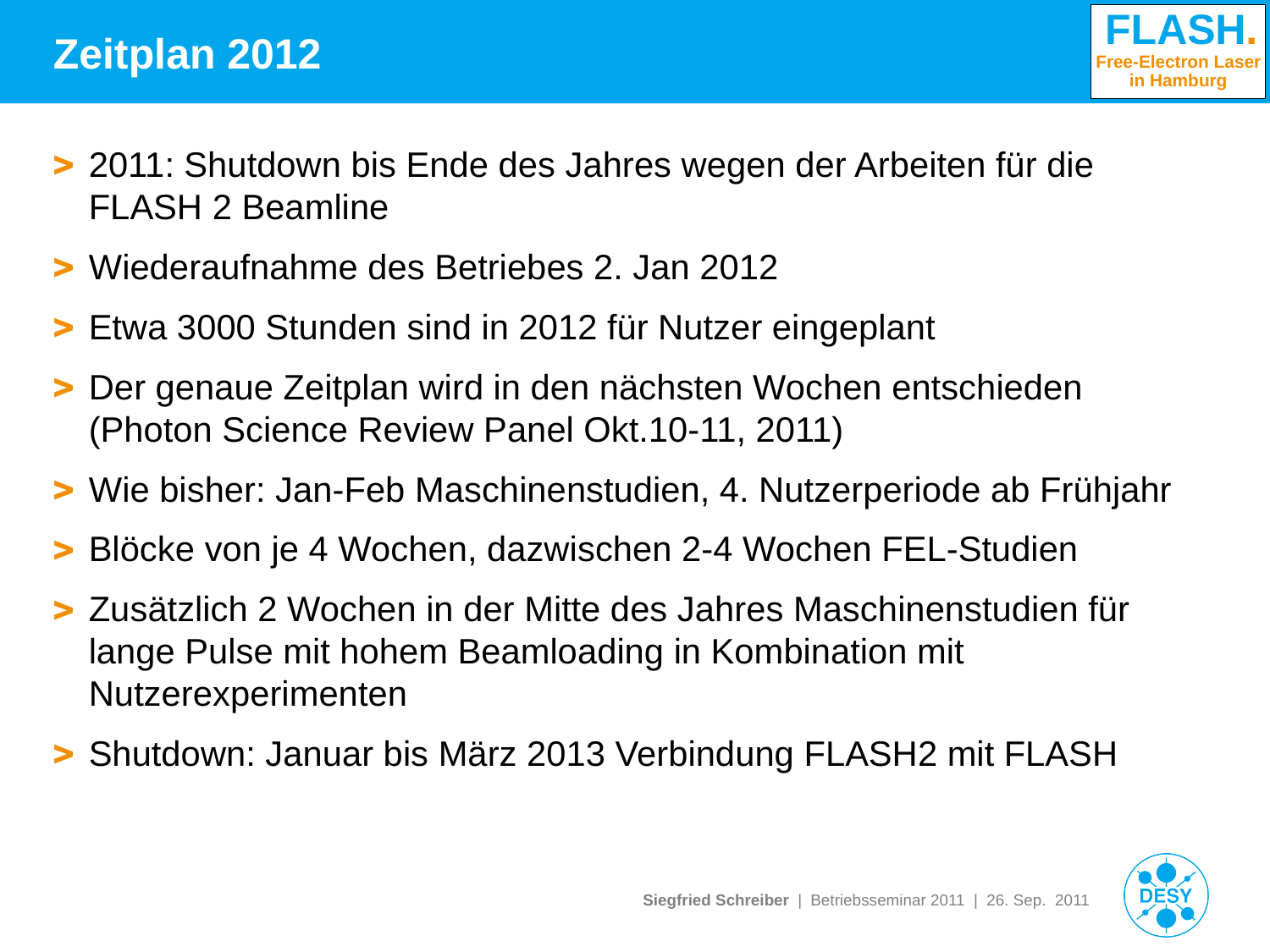

# Zeitplan 2012
2011: Shutdown bis Ende des Jahres wegen der Arbeiten für die FLASH 2 Beamline
Wiederaufnahme des Betriebes 2. Jan 2012
Etwa 3000 Stunden sind in 2012 für Nutzer eingeplant
Der genaue Zeitplan wird in den nächsten Wochen entschieden (Photon Science Review Panel Okt.10-11, 2011)
Wie bisher: Jan-Feb Maschinenstudien, 4. Nutzerperiode ab Frühjahr
Blöcke von je 4 Wochen, dazwischen 2-4 Wochen FEL-Studien
Zusätzlich 2 Wochen in der Mitte des Jahres Maschinenstudien für lange Pulse mit hohem Beamloading in Kombination mit Nutzerexperimenten
Shutdown: Januar bis März 2013 Verbindung FLASH2 mit FLASH